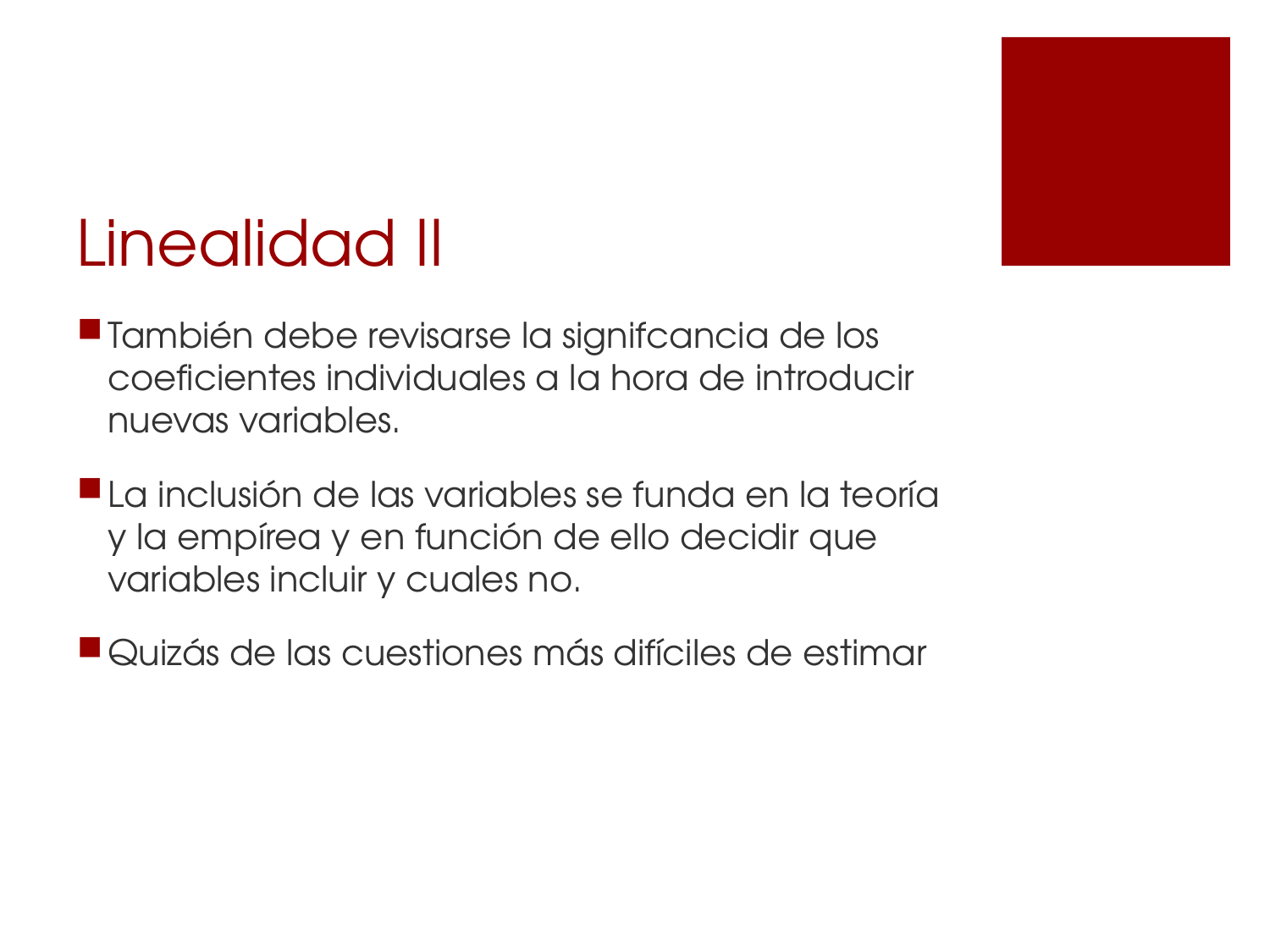

# Linealidad II
También debe revisarse la signifcancia de los coeficientes individuales a la hora de introducir nuevas variables.
La inclusión de las variables se funda en la teoría y la empírea y en función de ello decidir que variables incluir y cuales no.
Quizás de las cuestiones más difíciles de estimar